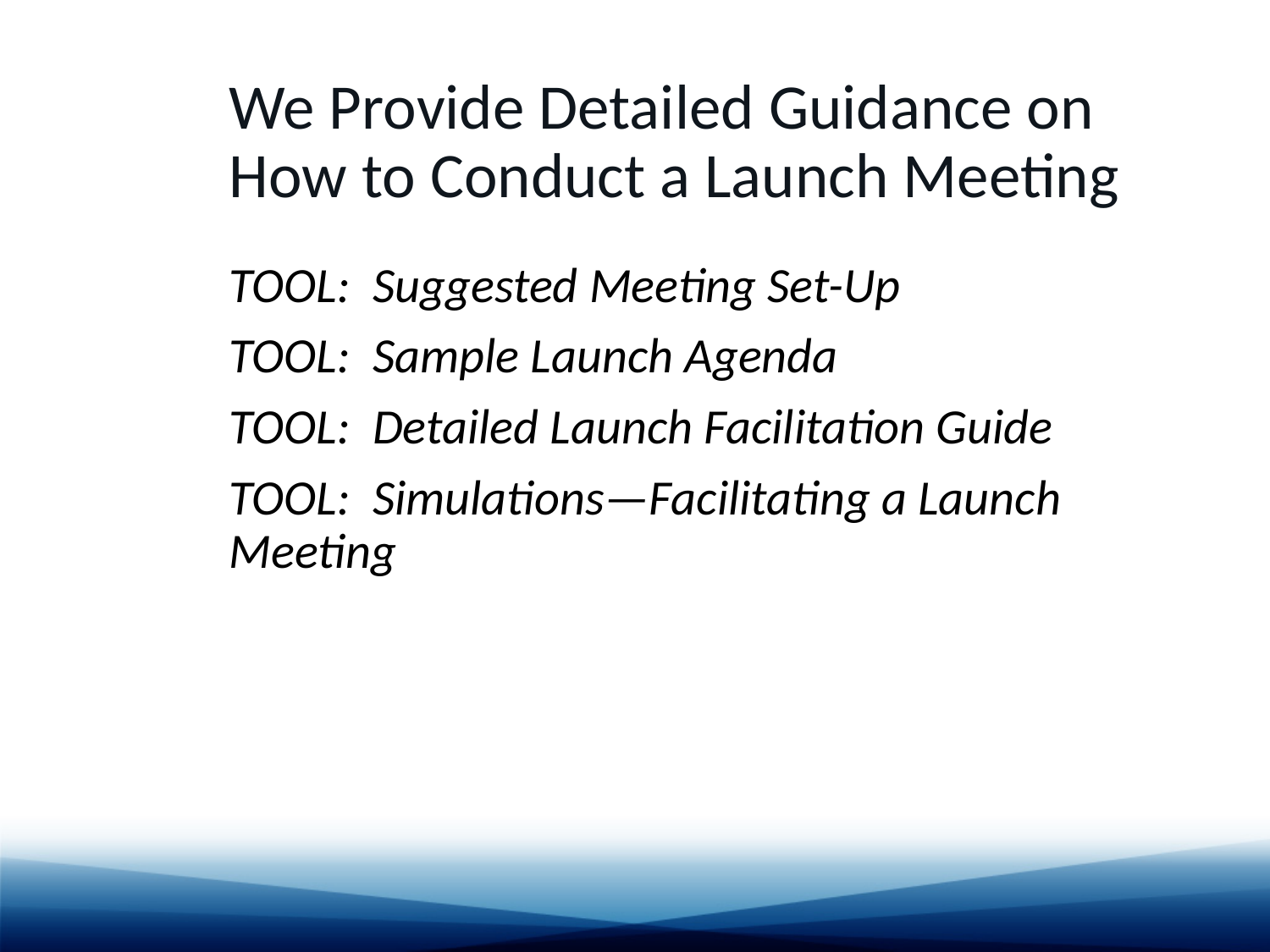

# We Provide Detailed Guidance on How to Conduct a Launch Meeting
TOOL:  Suggested Meeting Set-Up
TOOL:  Sample Launch Agenda
TOOL:  Detailed Launch Facilitation Guide
TOOL:  Simulations—Facilitating a Launch Meeting